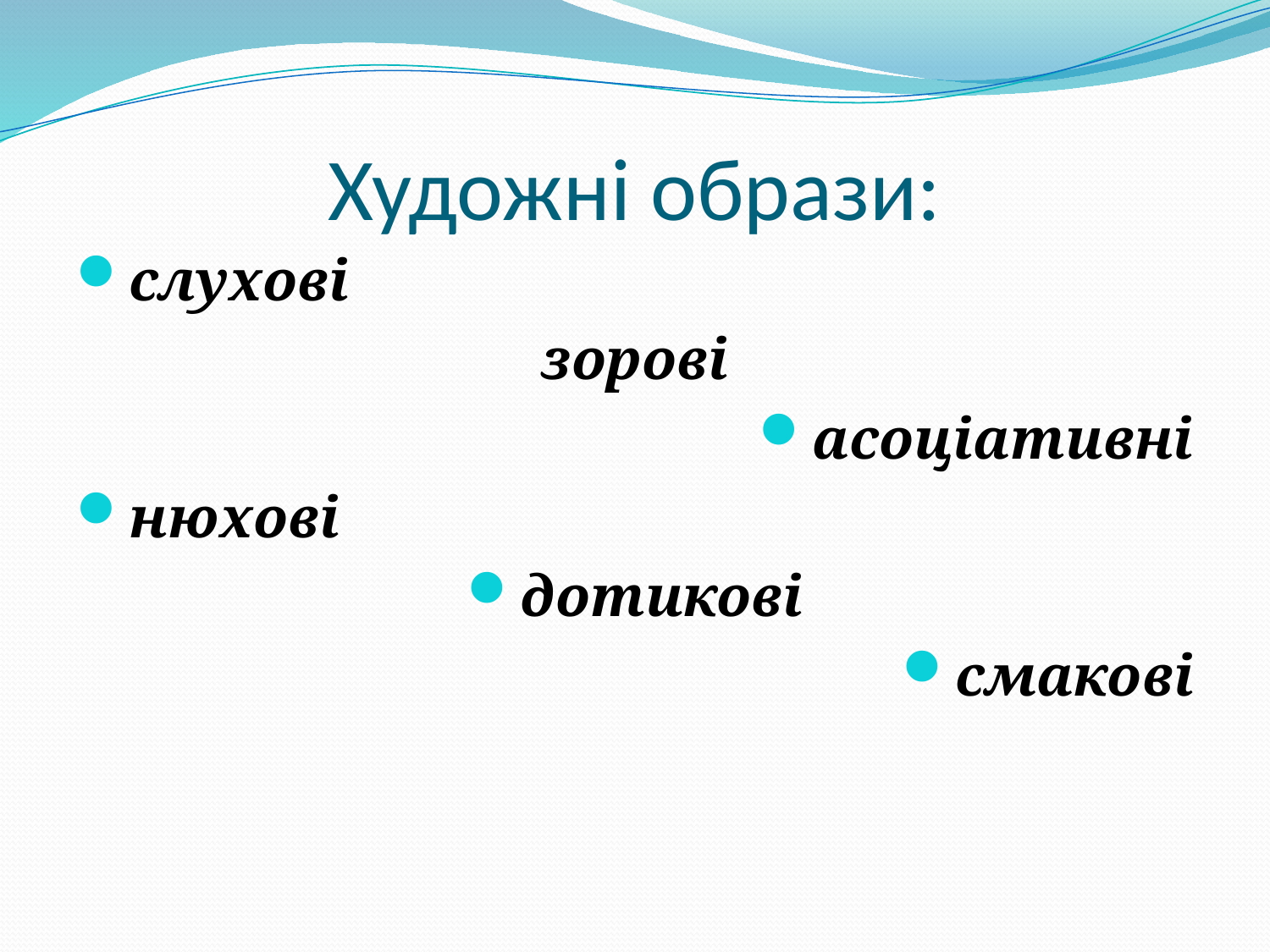

# Художні образи:
слухові
зорові
асоціативні
нюхові
дотикові
смакові